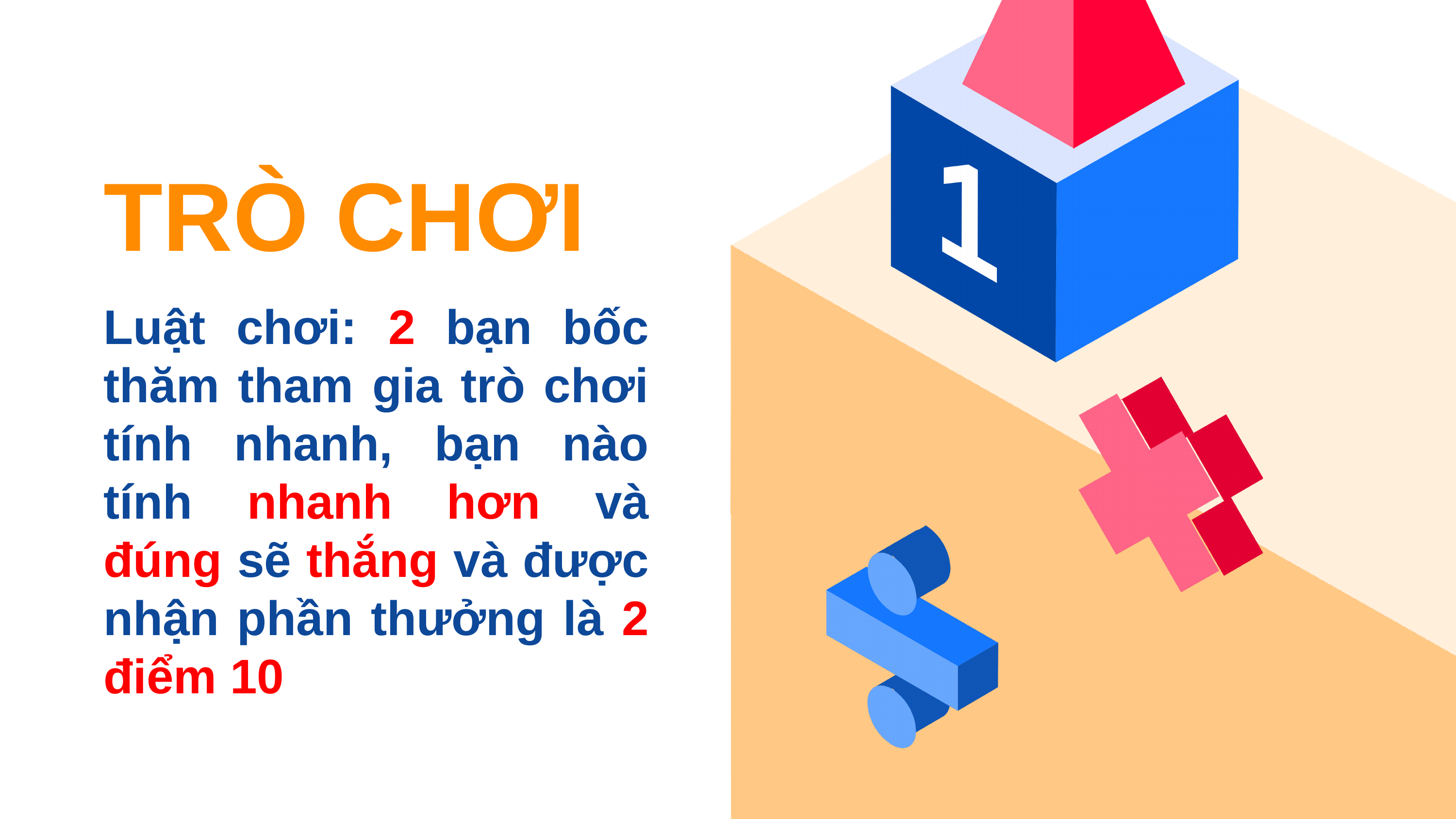

TRÒ CHƠI
Luật chơi: 2 bạn bốc thăm tham gia trò chơi tính nhanh, bạn nào tính nhanh hơn và đúng sẽ thắng và được nhận phần thưởng là 2 điểm 10